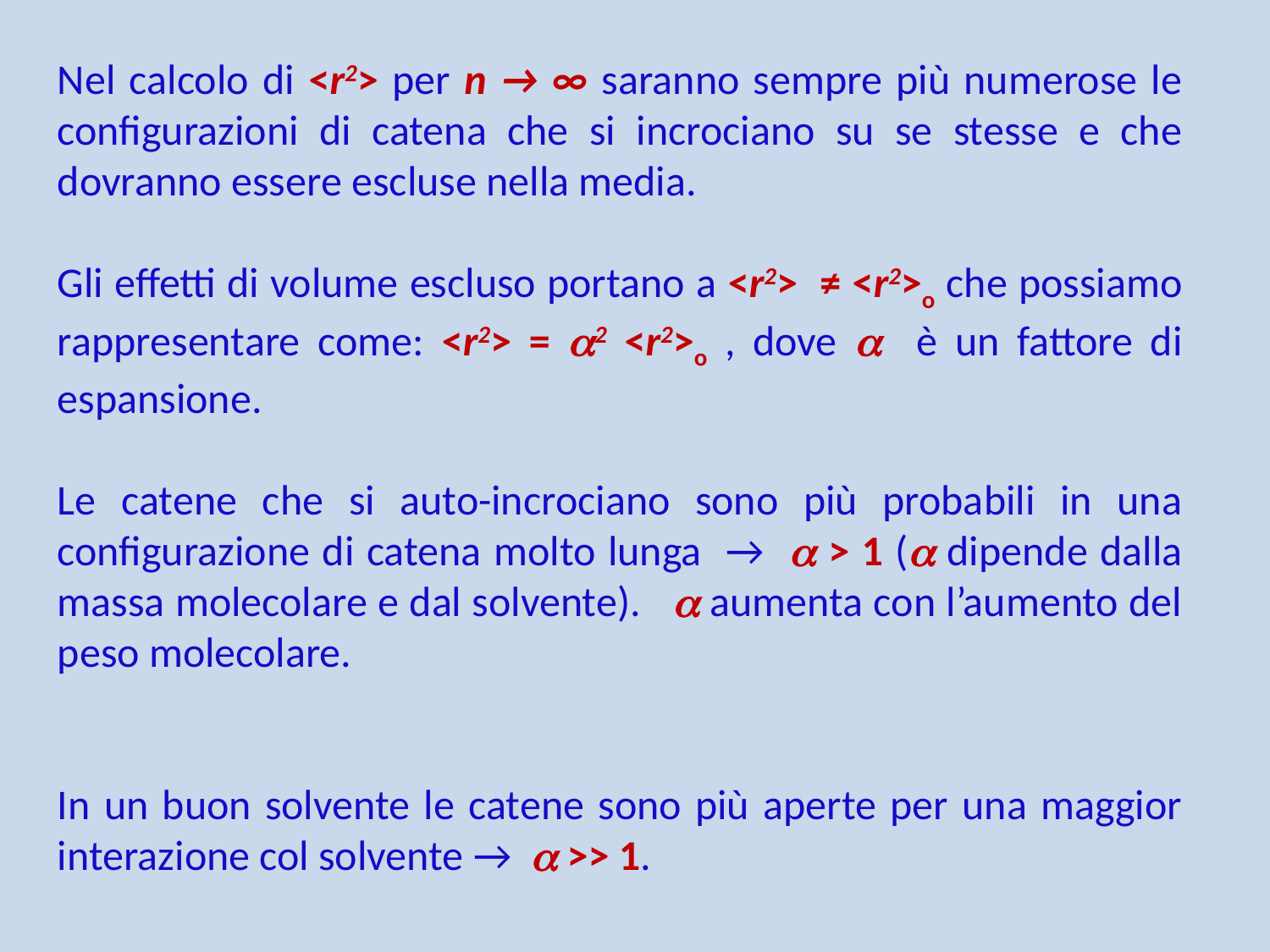

Nel calcolo di <r2> per n → ∞ saranno sempre più numerose le configurazioni di catena che si incrociano su se stesse e che dovranno essere escluse nella media.

Gli effetti di volume escluso portano a <r2>  ≠ <r2>o che possiamo rappresentare come: <r2> = α2 <r2>o , dove α  è un fattore di espansione.

Le catene che si auto-incrociano sono più probabili in una configurazione di catena molto lunga  →  α > 1 (α dipende dalla massa molecolare e dal solvente).   α aumenta con l’aumento del peso molecolare.

In un buon solvente le catene sono più aperte per una maggior interazione col solvente →  α >> 1.